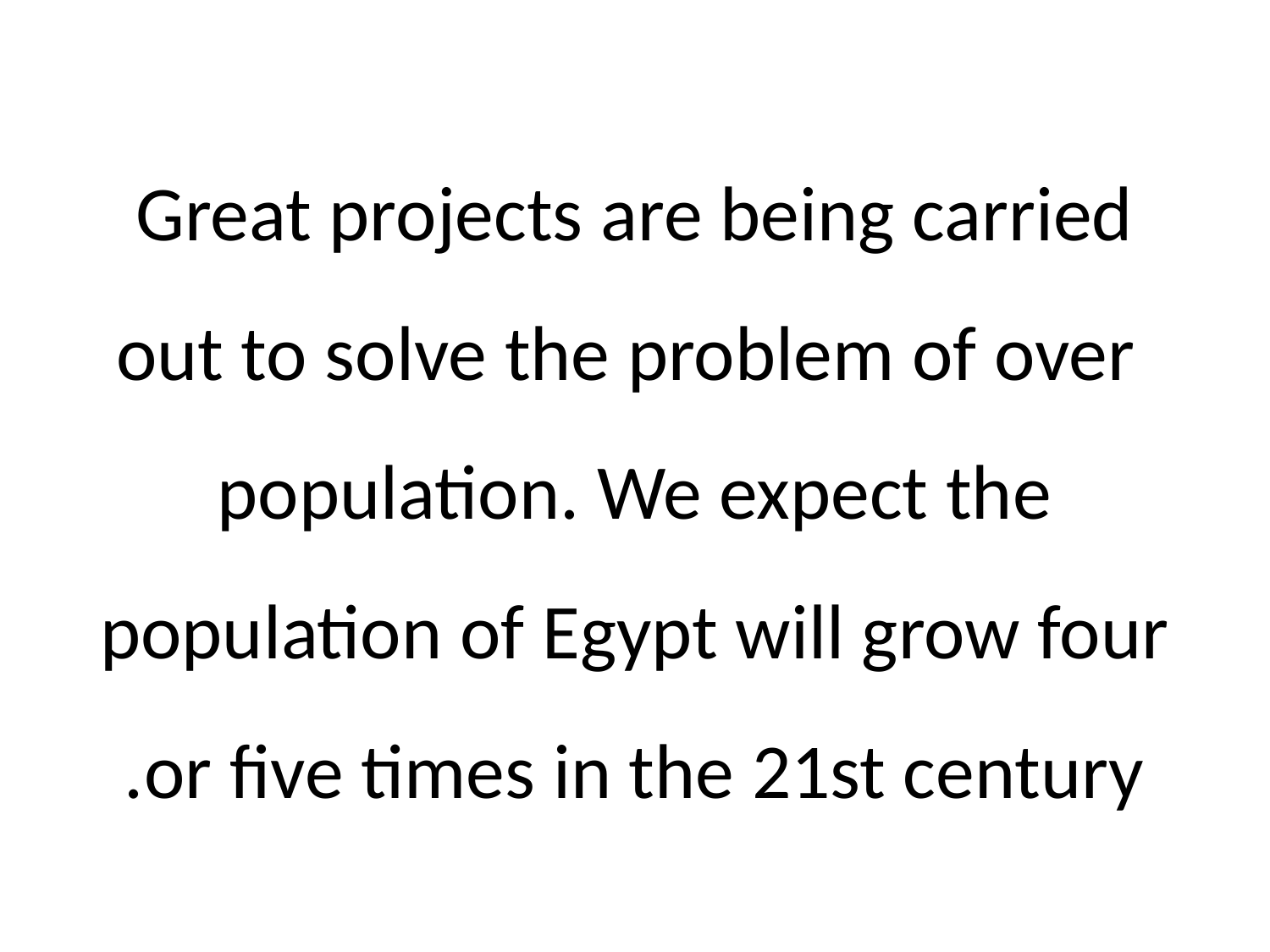

# Great projects are being carried out to solve the problem of over population. We expect the population of Egypt will grow four or five times in the 21st century.